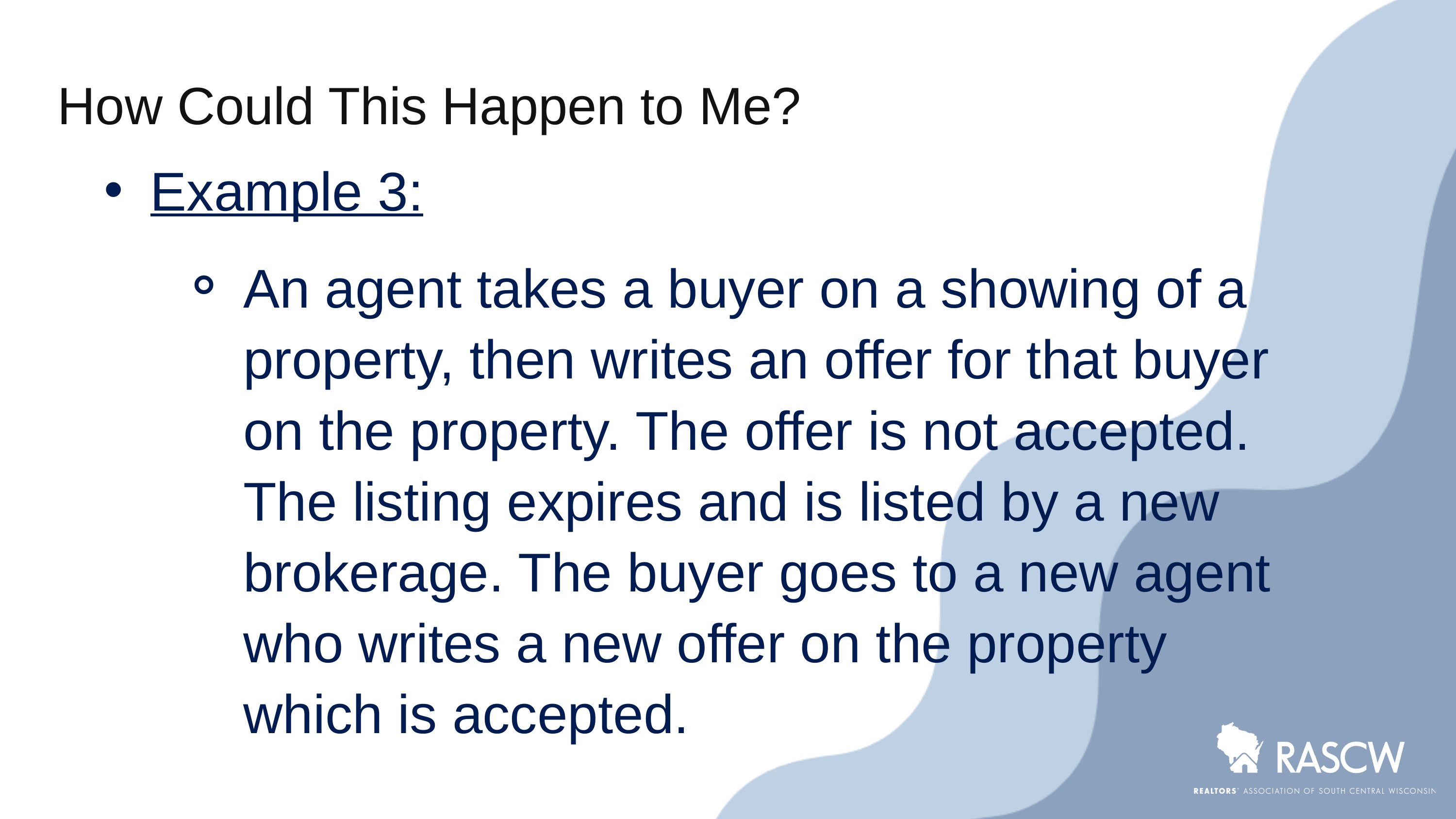

How Could This Happen to Me?​
Example 3:​

An agent takes a buyer on a showing of a property, then writes an offer for that buyer on the property. The offer is not accepted. The listing expires and is listed by a new brokerage. The buyer goes to a new agent who writes a new offer on the property which is accepted.​